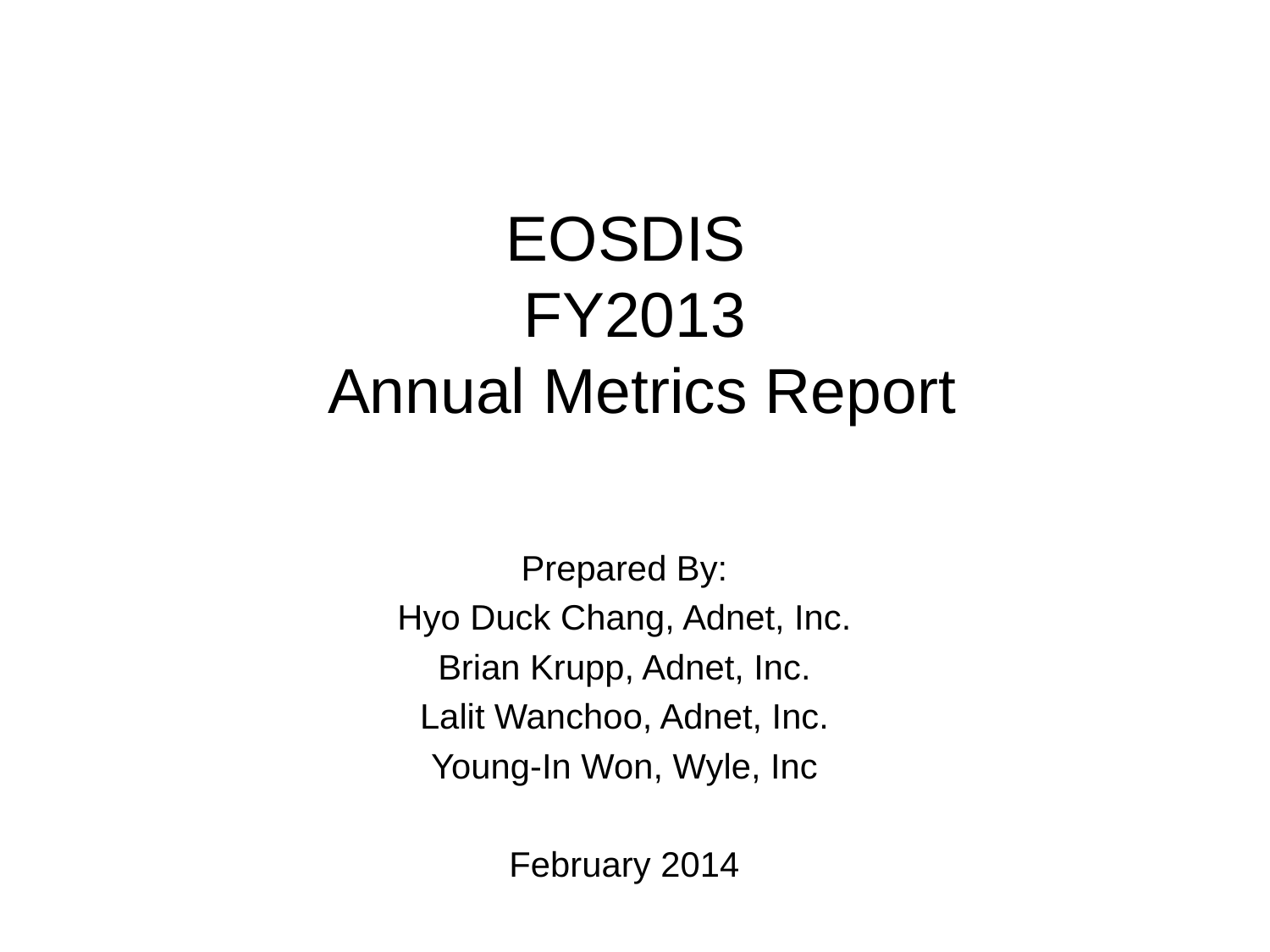

# EOSDIS FY2013 Annual Metrics Report
Prepared By:
Hyo Duck Chang, Adnet, Inc.
Brian Krupp, Adnet, Inc.
Lalit Wanchoo, Adnet, Inc.
Young-In Won, Wyle, Inc

February 2014